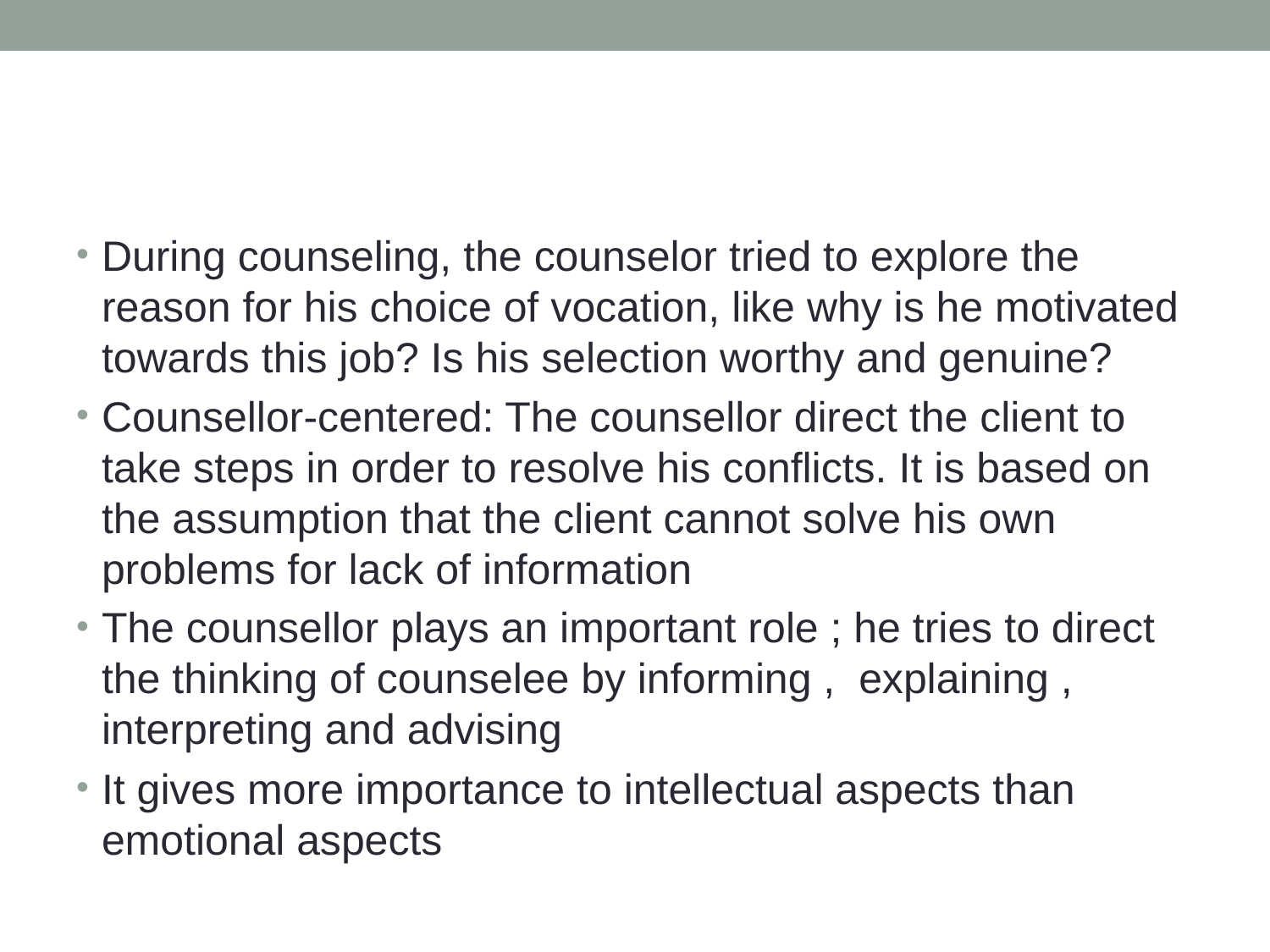

#
During counseling, the counselor tried to explore the reason for his choice of vocation, like why is he motivated towards this job? Is his selection worthy and genuine?
Counsellor-centered: The counsellor direct the client to take steps in order to resolve his conflicts. It is based on the assumption that the client cannot solve his own problems for lack of information
The counsellor plays an important role ; he tries to direct the thinking of counselee by informing ,  explaining , interpreting and advising
It gives more importance to intellectual aspects than emotional aspects